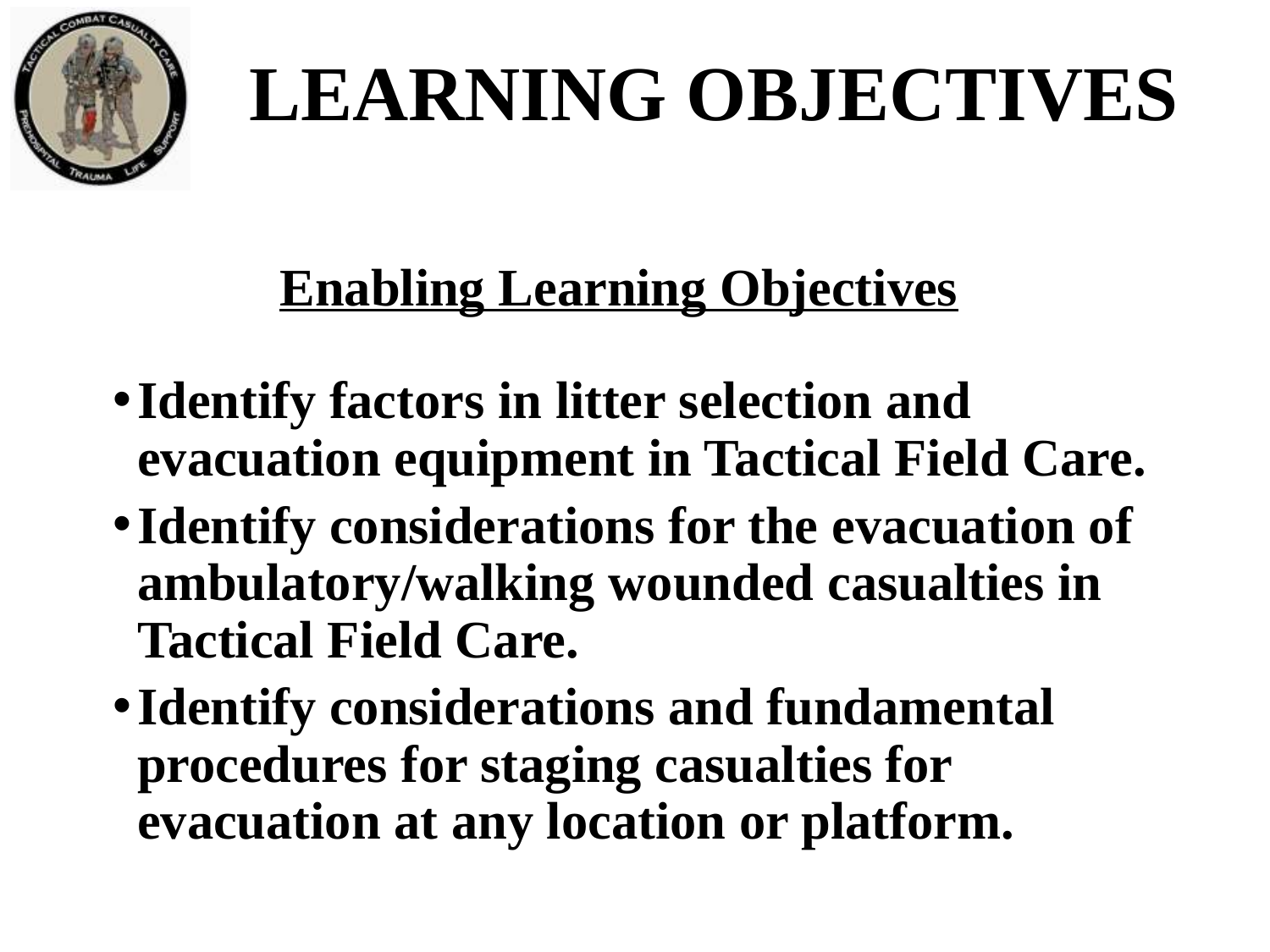

# LEARNING OBJECTIVES
Enabling Learning Objectives

Identify factors in litter selection and evacuation equipment in Tactical Field Care.
Identify considerations for the evacuation of ambulatory/walking wounded casualties in Tactical Field Care.
Identify considerations and fundamental procedures for staging casualties for evacuation at any location or platform.